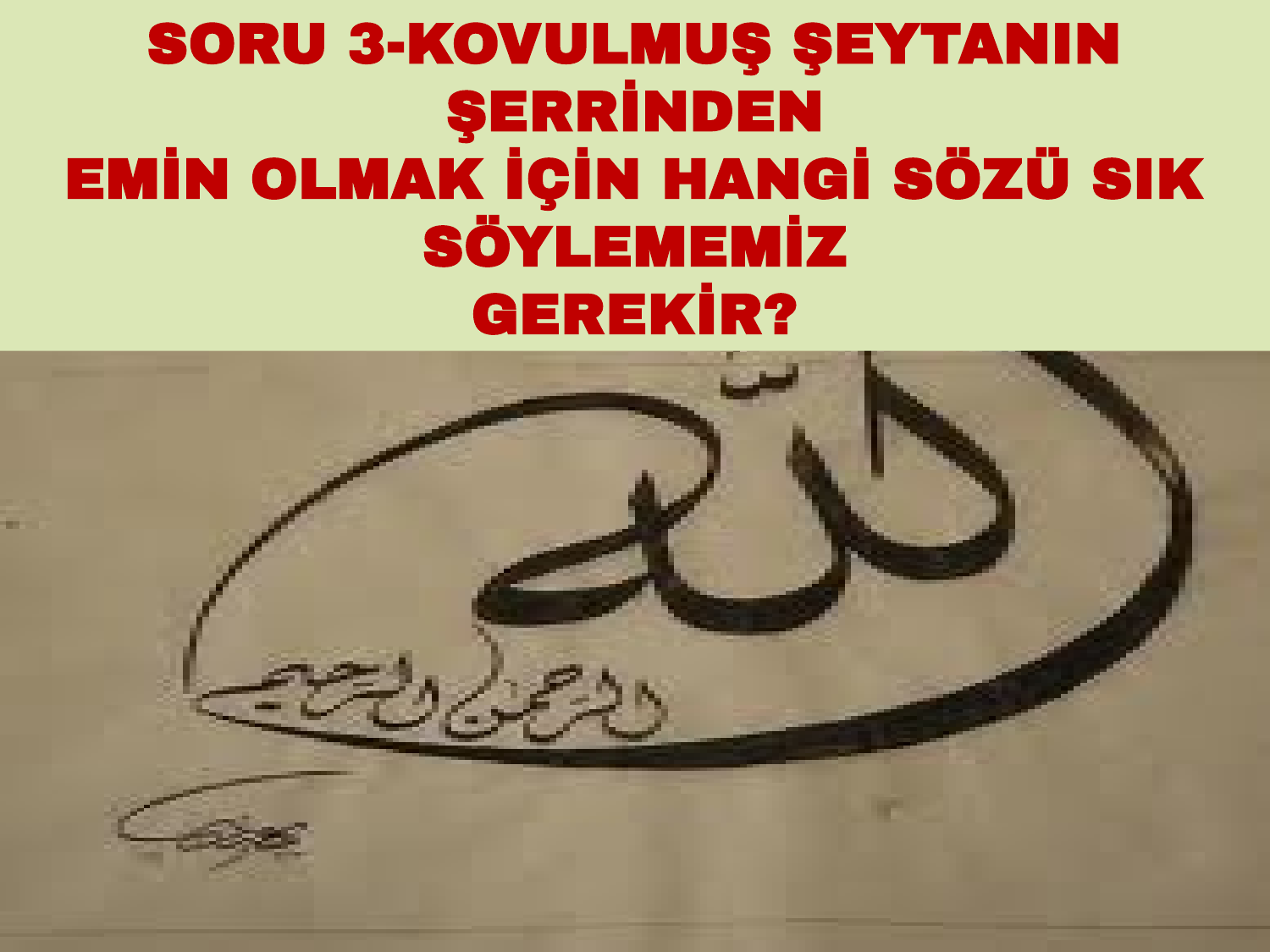

SORU 3-KOVULMUŞ ŞEYTANIN ŞERRİNDEN
EMİN OLMAK İÇİN HANGİ SÖZÜ SIK SÖYLEMEMİZ
GEREKİR?